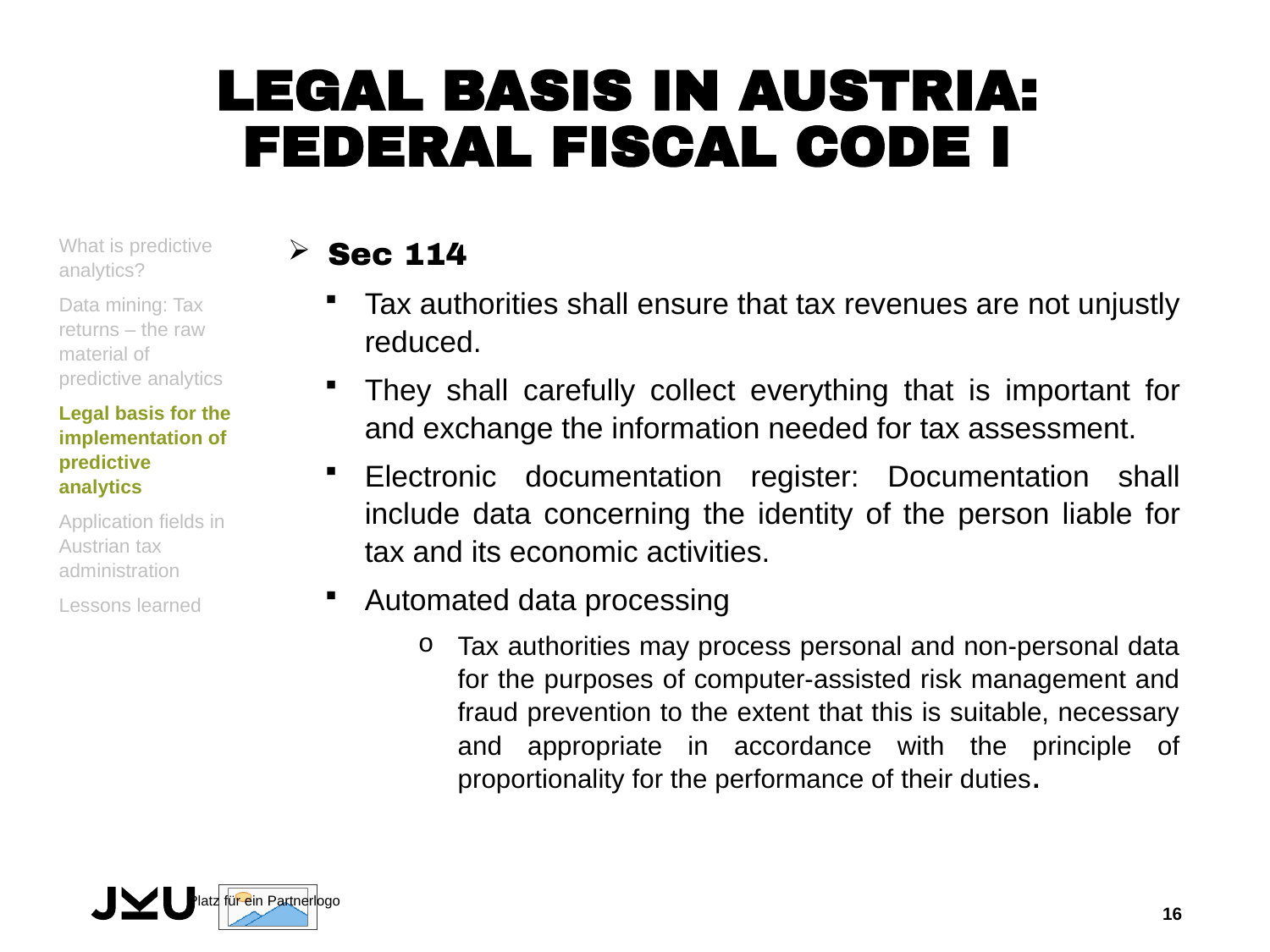

# Legal basis in Austria: Federal Fiscal Code I

What is predictive analytics?
Data mining: Tax returns – the raw material of predictive analytics
Legal basis for the implementation of predictive analytics
Application fields in Austrian tax administration
Lessons learned

Sec 114
Tax authorities shall ensure that tax revenues are not unjustly reduced.
They shall carefully collect everything that is important for and exchange the information needed for tax assessment.
Electronic documentation register: Documentation shall include data concerning the identity of the person liable for tax and its economic activities.
Automated data processing
Tax authorities may process personal and non-personal data for the purposes of computer-assisted risk management and fraud prevention to the extent that this is suitable, necessary and appropriate in accordance with the principle of proportionality for the performance of their duties.

16